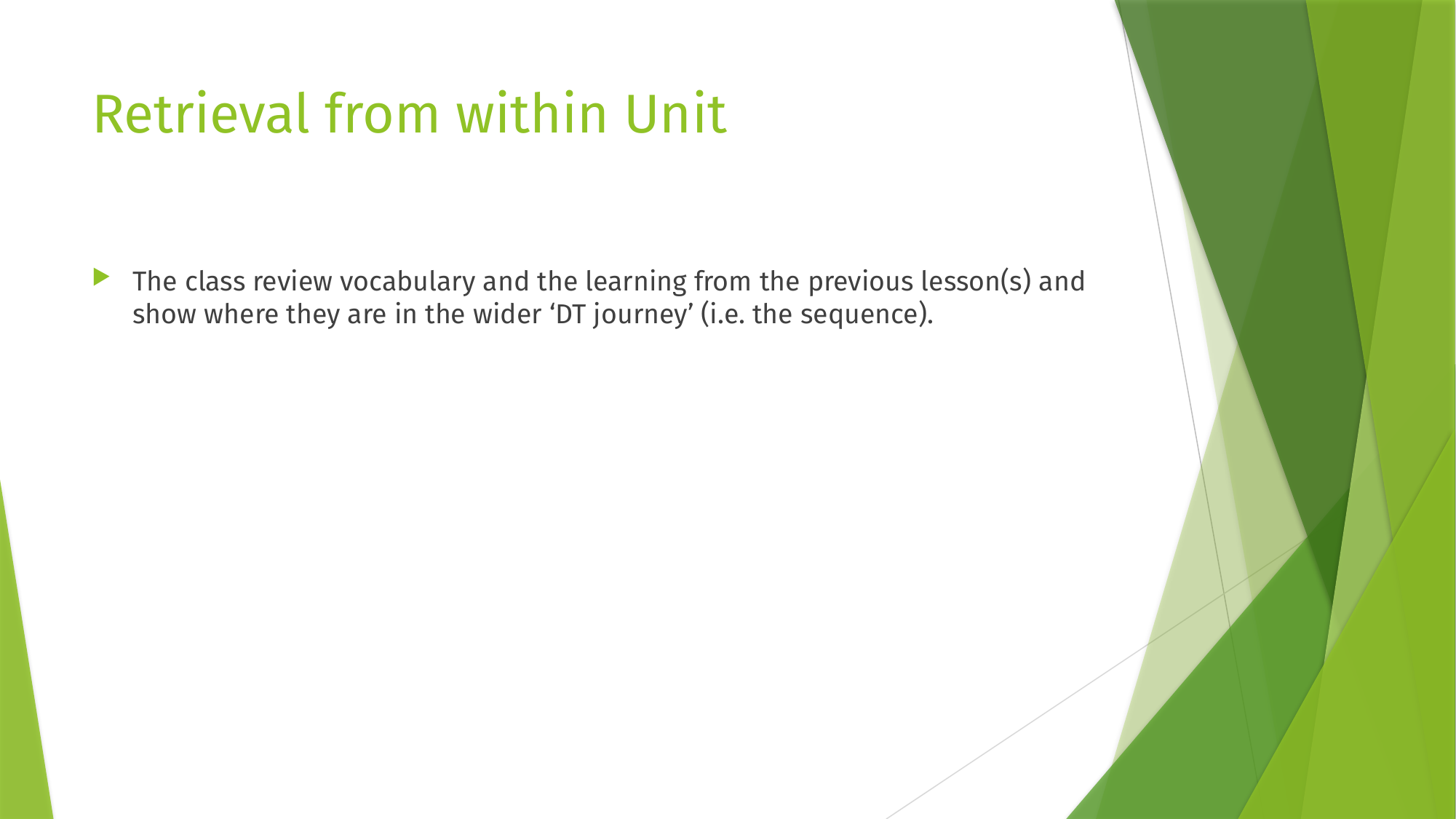

# Retrieval from within Unit
The class review vocabulary and the learning from the previous lesson(s) and show where they are in the wider ‘DT journey’ (i.e. the sequence).